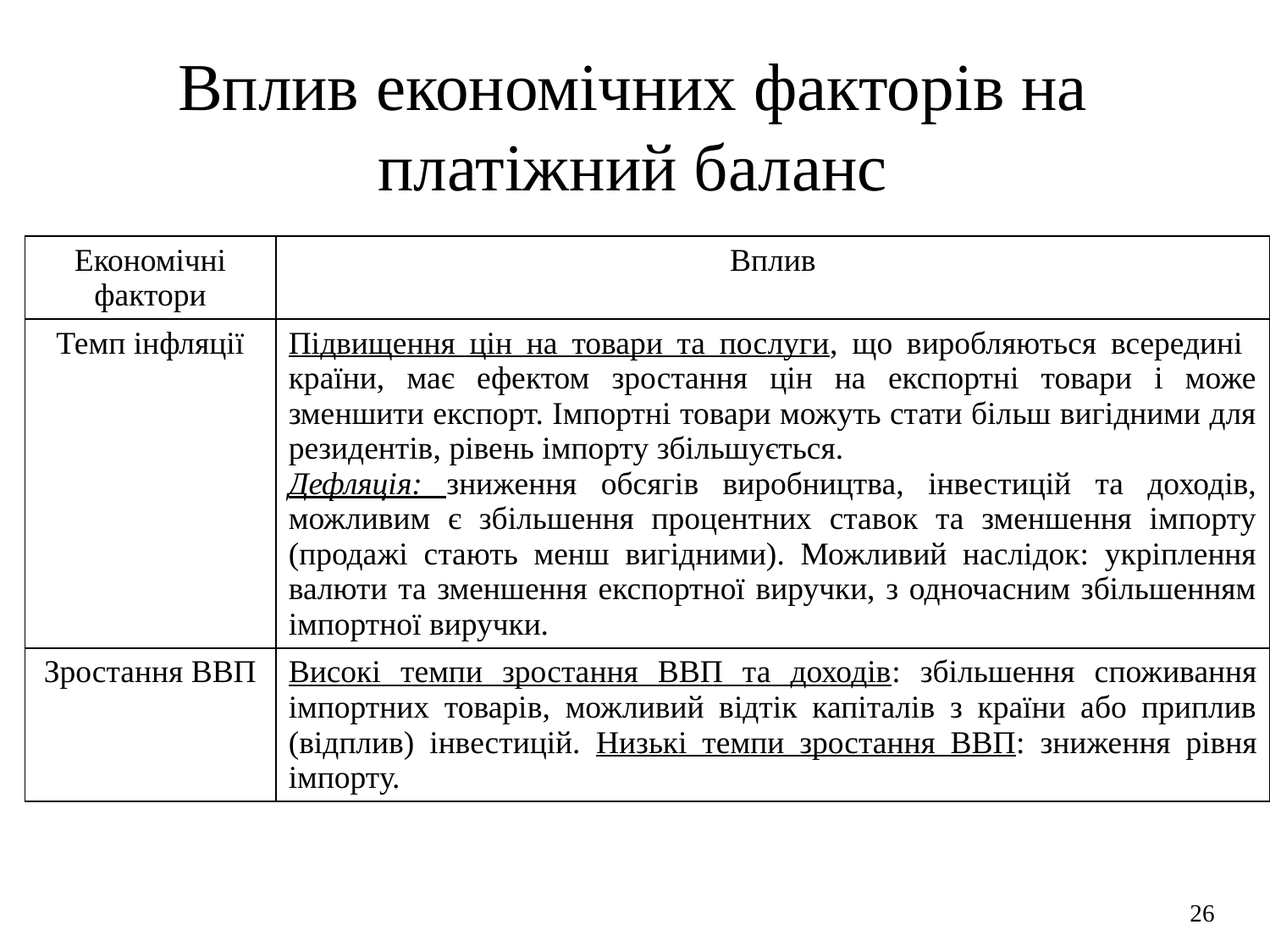

# Вплив економічних факторів на платіжний баланс
| Економічні фактори | Вплив |
| --- | --- |
| Темп інфляції | Підвищення цін на товари та послуги, що виробляються всередині країни, має ефектом зростання цін на експортні товари і може зменшити експорт. Імпортні товари можуть стати більш вигідними для резидентів, рівень імпорту збільшується. Дефляція: зниження обсягів виробництва, інвестицій та доходів, можливим є збільшення процентних ставок та зменшення імпорту (продажі стають менш вигідними). Можливий наслідок: укріплення валюти та зменшення експортної виручки, з одночасним збільшенням імпортної виручки. |
| Зростання ВВП | Високі темпи зростання ВВП та доходів: збільшення споживання імпортних товарів, можливий відтік капіталів з країни або приплив (відплив) інвестицій. Низькі темпи зростання ВВП: зниження рівня імпорту. |
26